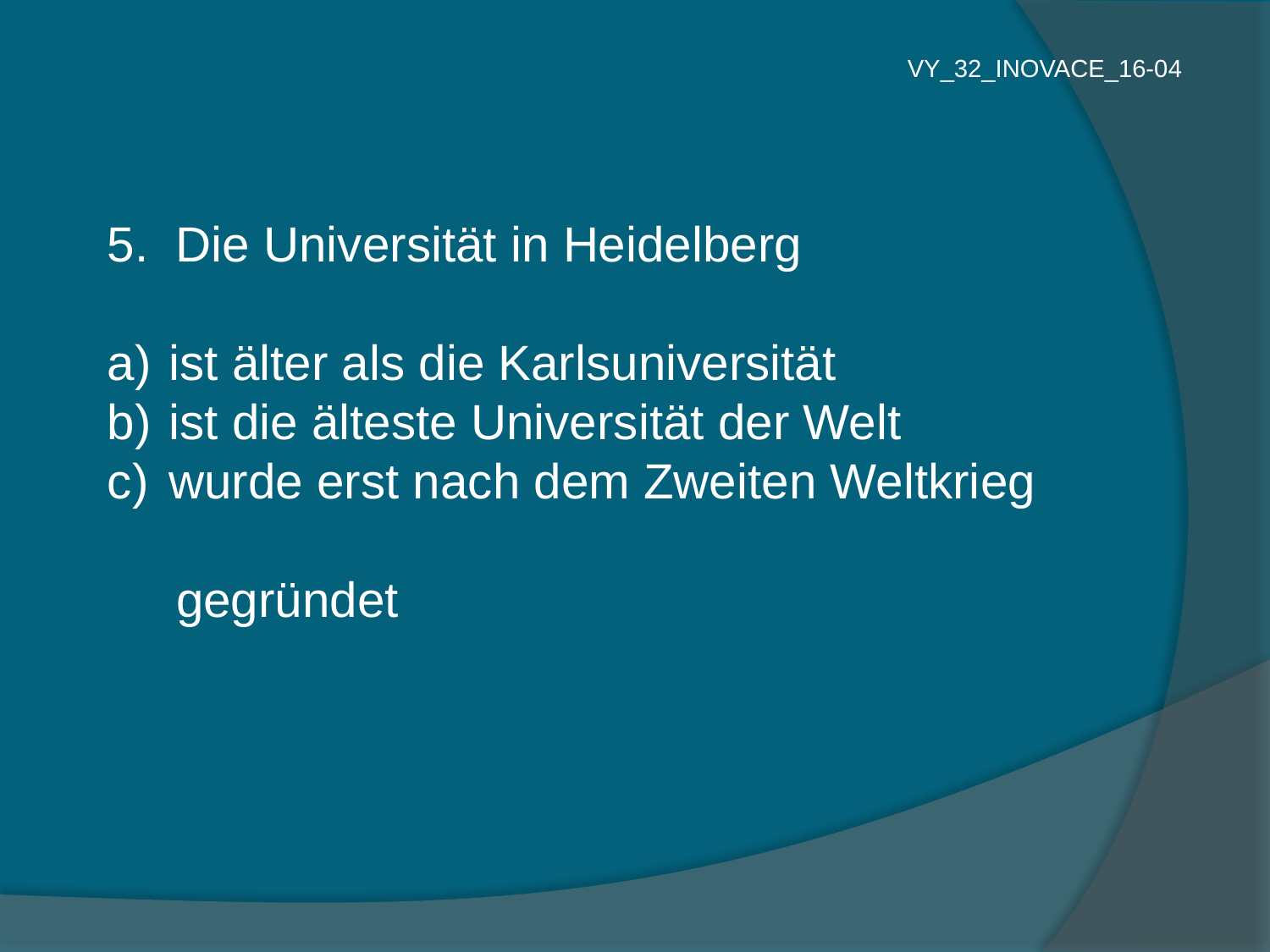

VY_32_INOVACE_16-04
5.  Die Universität in Heidelberg

 ist älter als die Karlsuniversität
 ist die älteste Universität der Welt
 wurde erst nach dem Zweiten Weltkrieg
     gegründet